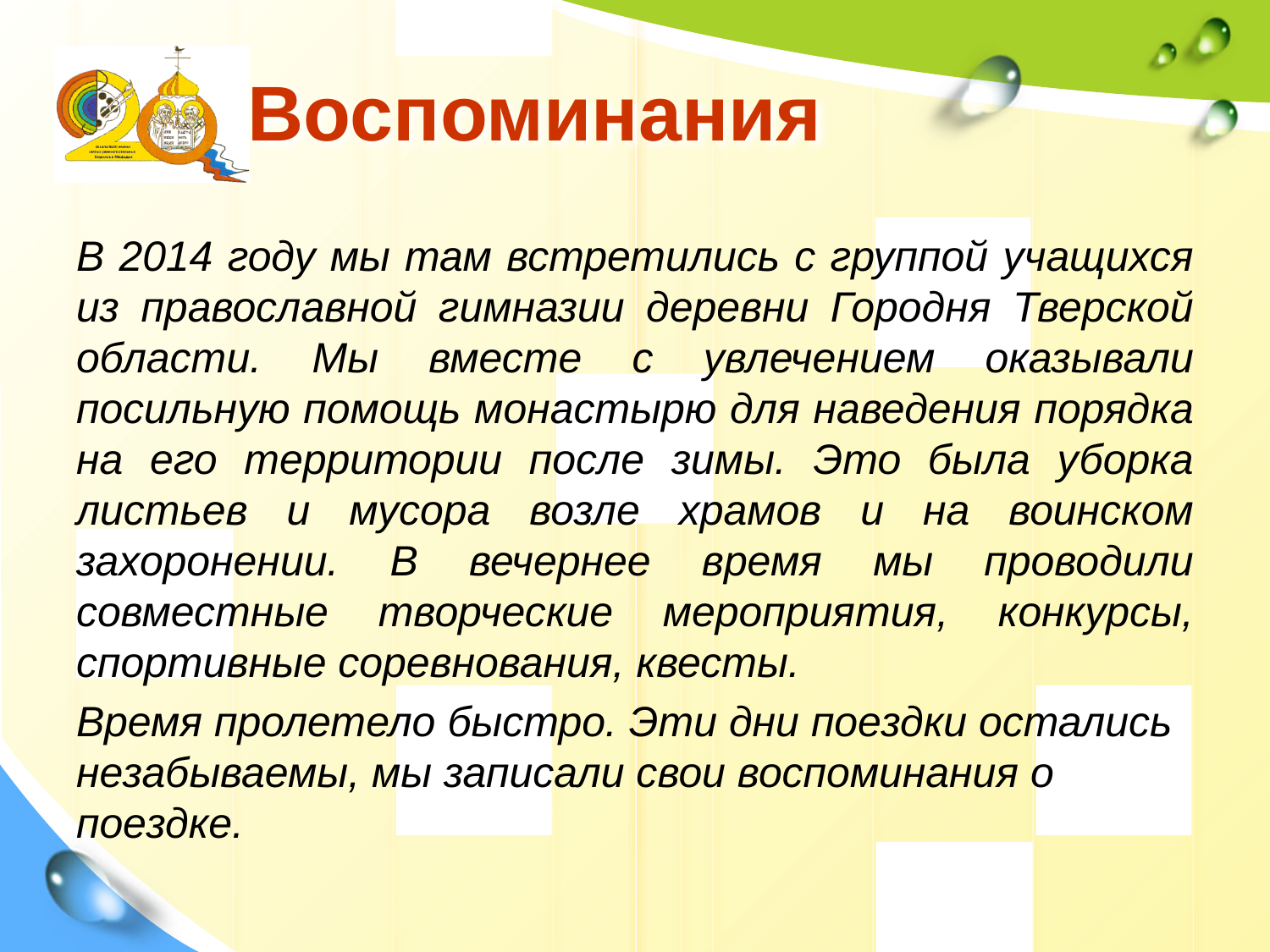

# Воспоминания
В 2014 году мы там встретились с группой учащихся из православной гимназии деревни Городня Тверской области. Мы вместе с увлечением оказывали посильную помощь монастырю для наведения порядка на его территории после зимы. Это была уборка листьев и мусора возле храмов и на воинском захоронении. В вечернее время мы проводили совместные творческие мероприятия, конкурсы, спортивные соревнования, квесты.
Время пролетело быстро. Эти дни поездки остались незабываемы, мы записали свои воспоминания о поездке.